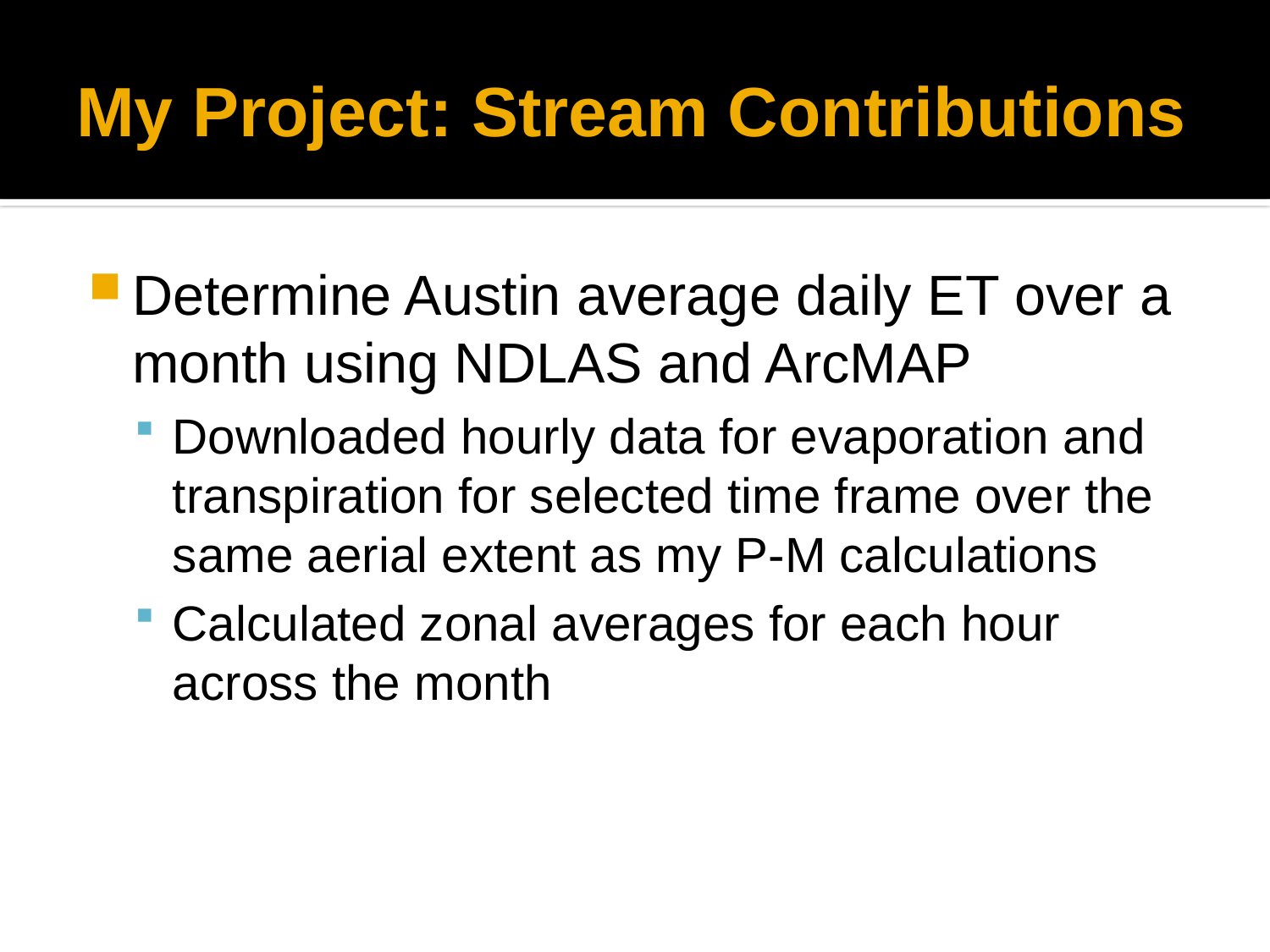

# My Project: Stream Contributions
Determine Austin average daily ET over a month using NDLAS and ArcMAP
Downloaded hourly data for evaporation and transpiration for selected time frame over the same aerial extent as my P-M calculations
Calculated zonal averages for each hour across the month